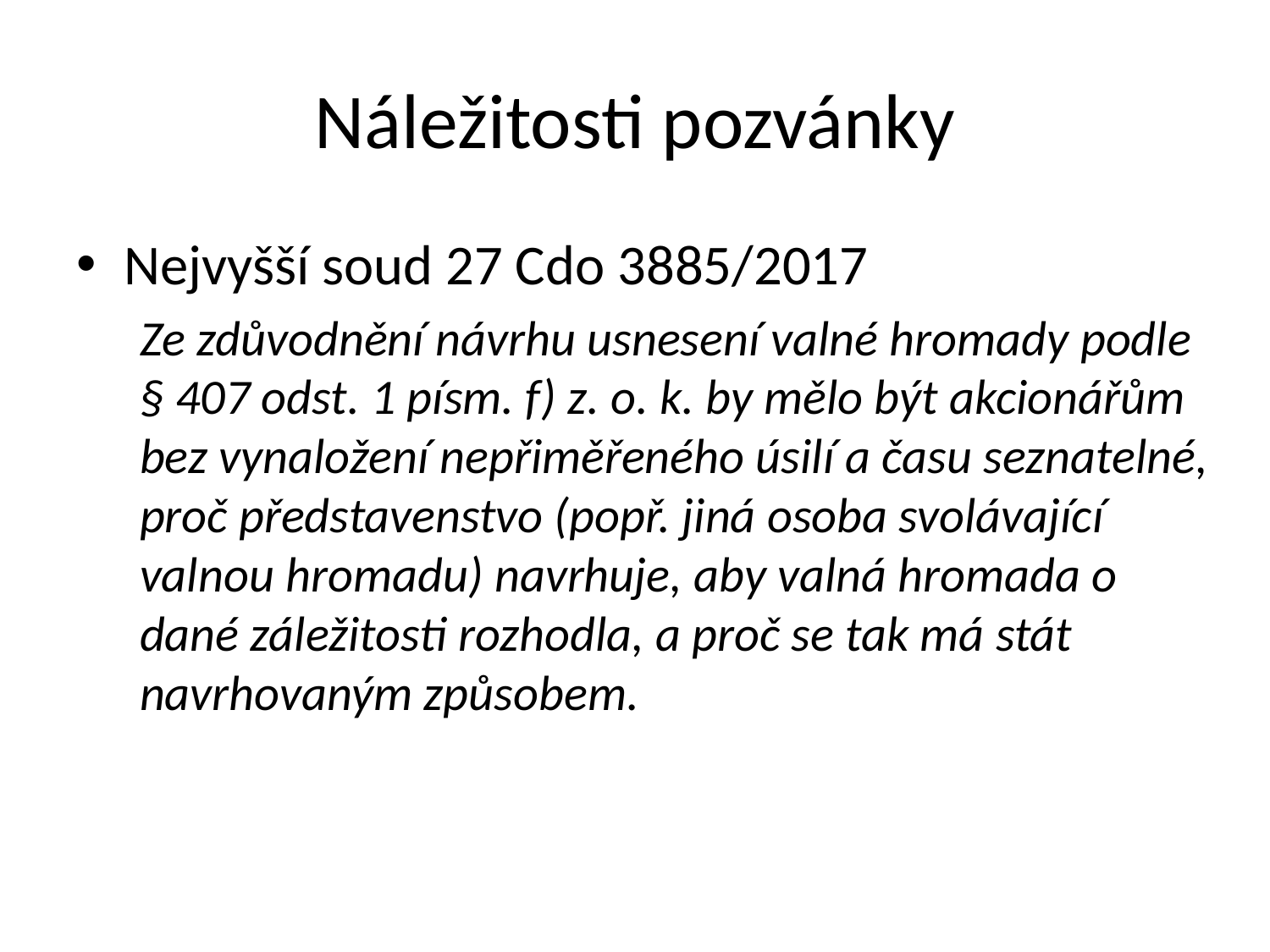

# Náležitosti pozvánky
Nejvyšší soud 27 Cdo 3885/2017
Ze zdůvodnění návrhu usnesení valné hromady podle § 407 odst. 1 písm. f) z. o. k. by mělo být akcionářům bez vynaložení nepřiměřeného úsilí a času seznatelné, proč představenstvo (popř. jiná osoba svolávající valnou hromadu) navrhuje, aby valná hromada o dané záležitosti rozhodla, a proč se tak má stát navrhovaným způsobem.